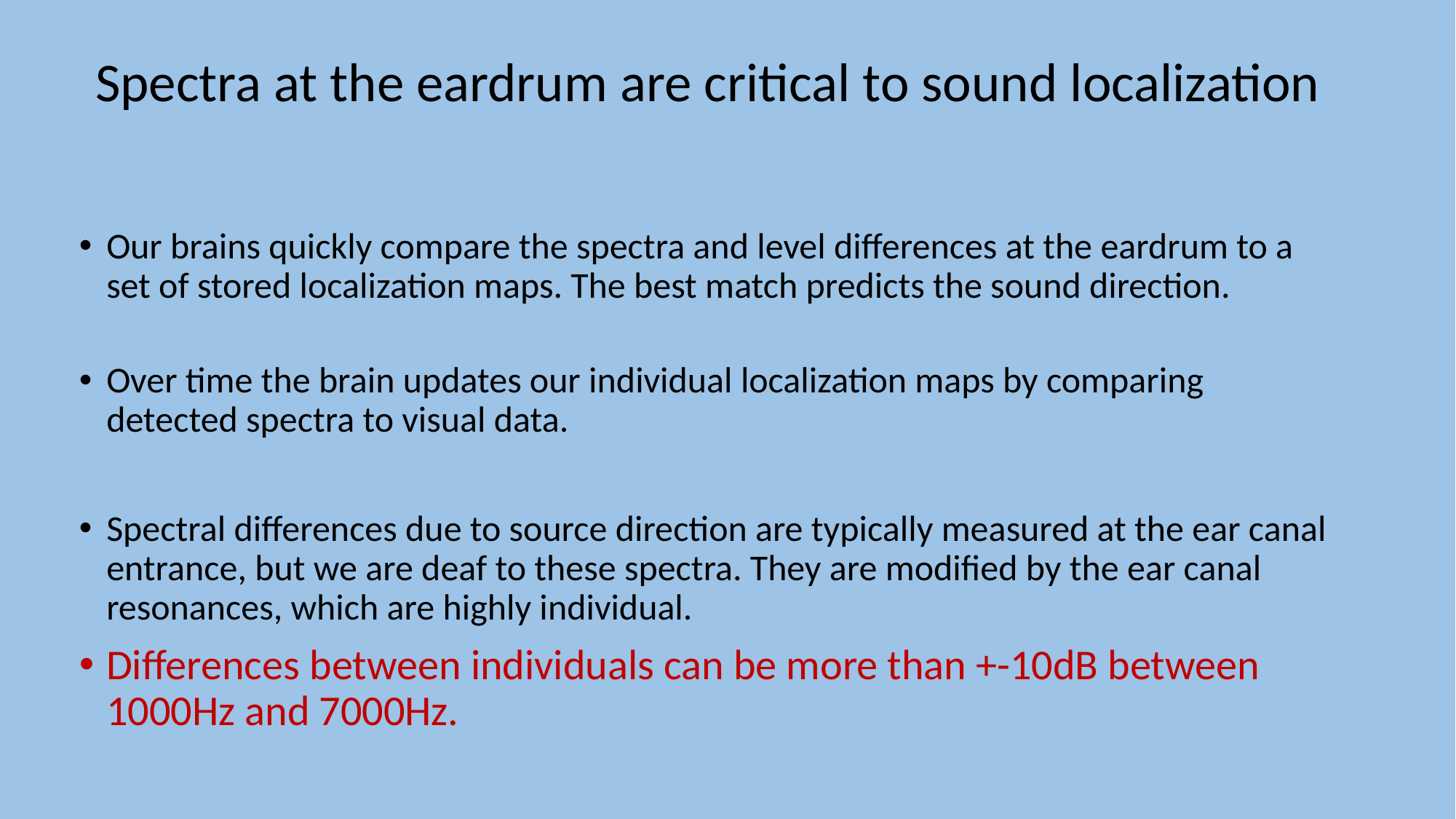

# Spectra at the eardrum are critical to sound localization

Our brains quickly compare the spectra and level differences at the eardrum to a set of stored localization maps. The best match predicts the sound direction.

Over time the brain updates our individual localization maps by comparing detected spectra to visual data.

Spectral differences due to source direction are typically measured at the ear canal entrance, but we are deaf to these spectra. They are modified by the ear canal resonances, which are highly individual.
Differences between individuals can be more than +-10dB between 1000Hz and 7000Hz.